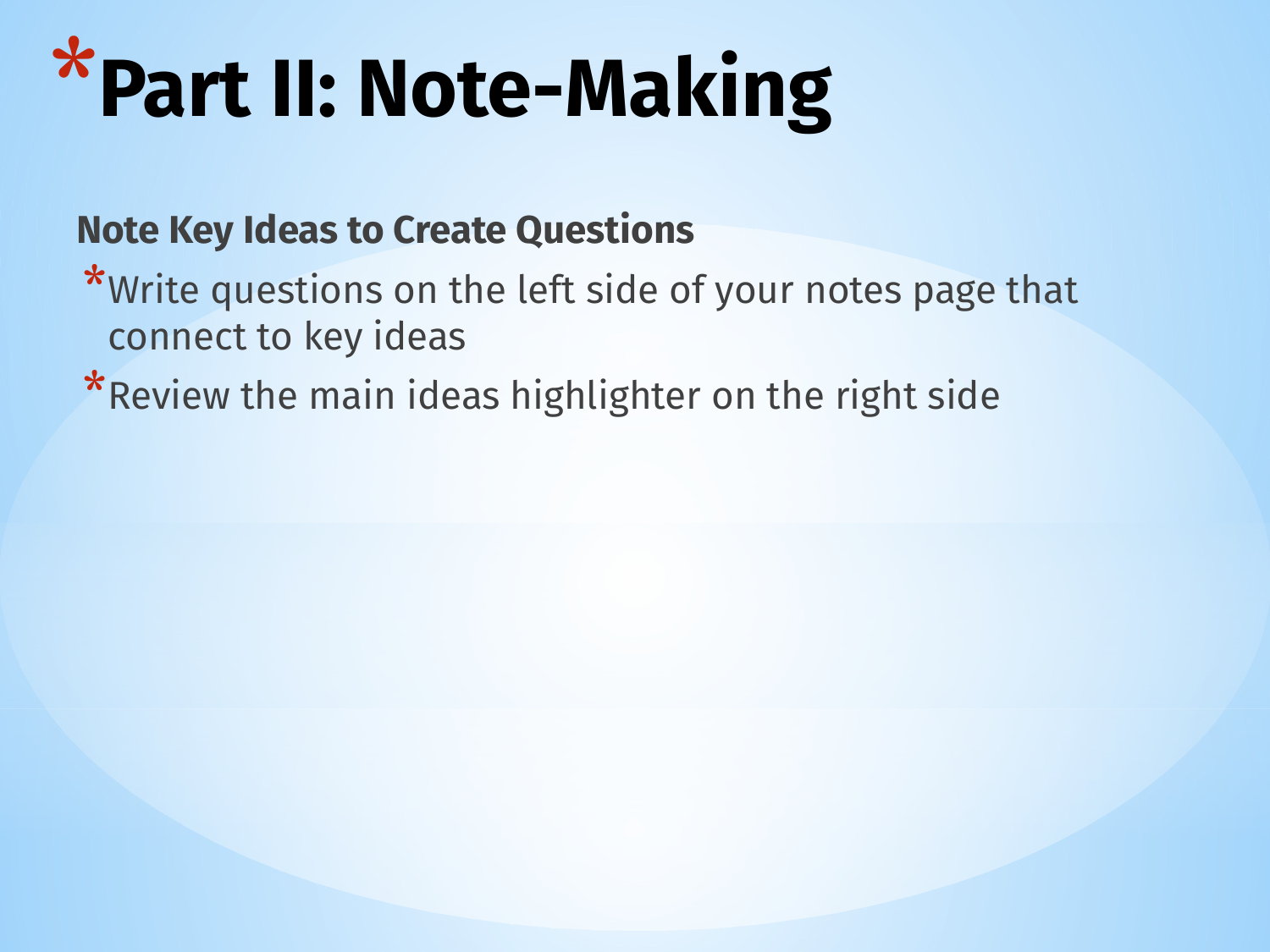

# Part II: Note-Making
Note Key Ideas to Create Questions
Write questions on the left side of your notes page that connect to key ideas
Review the main ideas highlighter on the right side